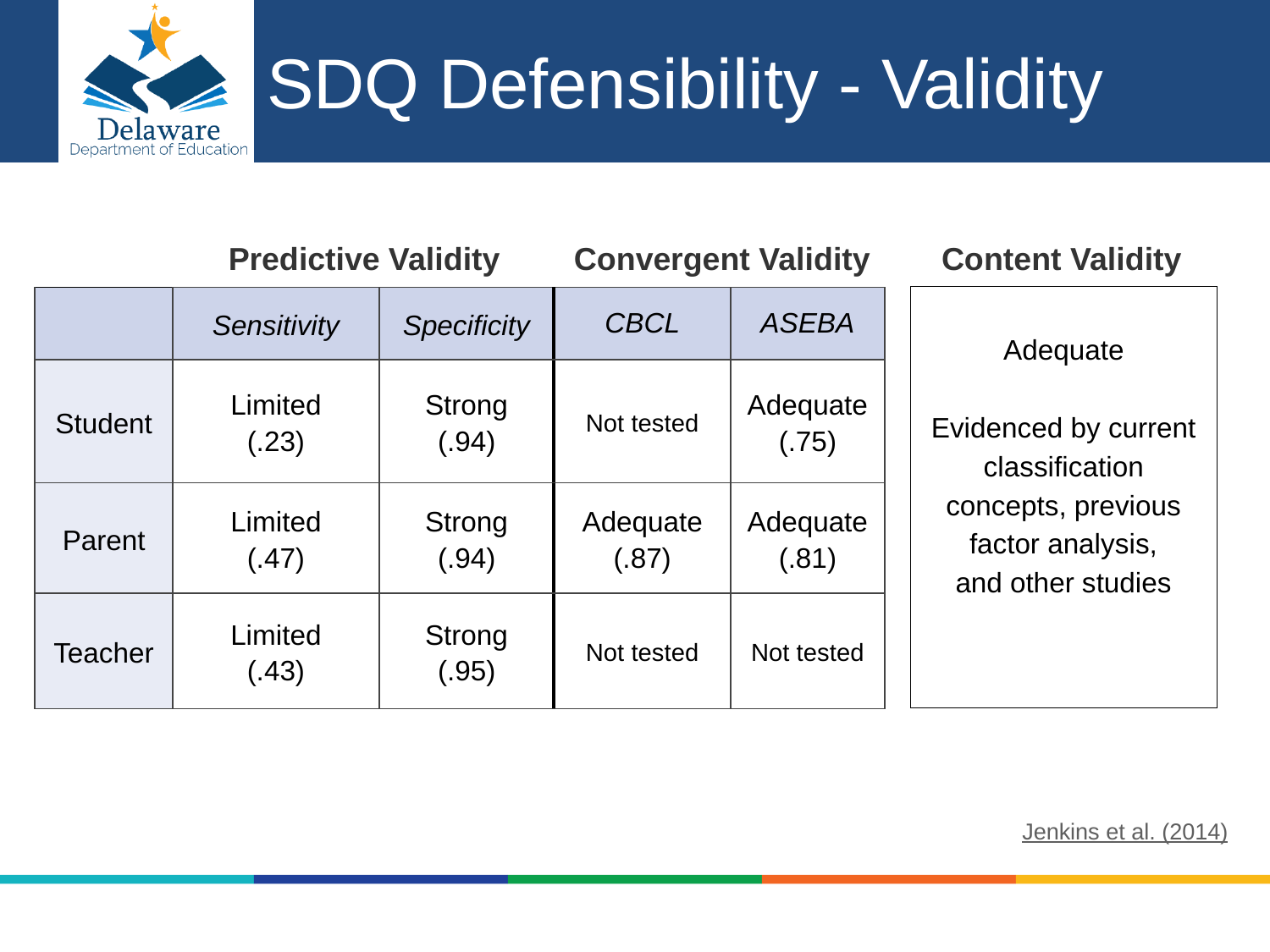

# SDQ Defensibility - Validity
Predictive Validity
Convergent Validity
Content Validity

Adequate

Evidenced by current classification concepts, previous factor analysis,
and other studies

|  | Sensitivity | Specificity | CBCL | ASEBA |
| --- | --- | --- | --- | --- |
| Student | Limited (.23) | Strong (.94) | Not tested | Adequate (.75) |
| Parent | Limited (.47) | Strong (.94) | Adequate (.87) | Adequate (.81) |
| Teacher | Limited (.43) | Strong (.95) | Not tested | Not tested |
Jenkins et al. (2014)